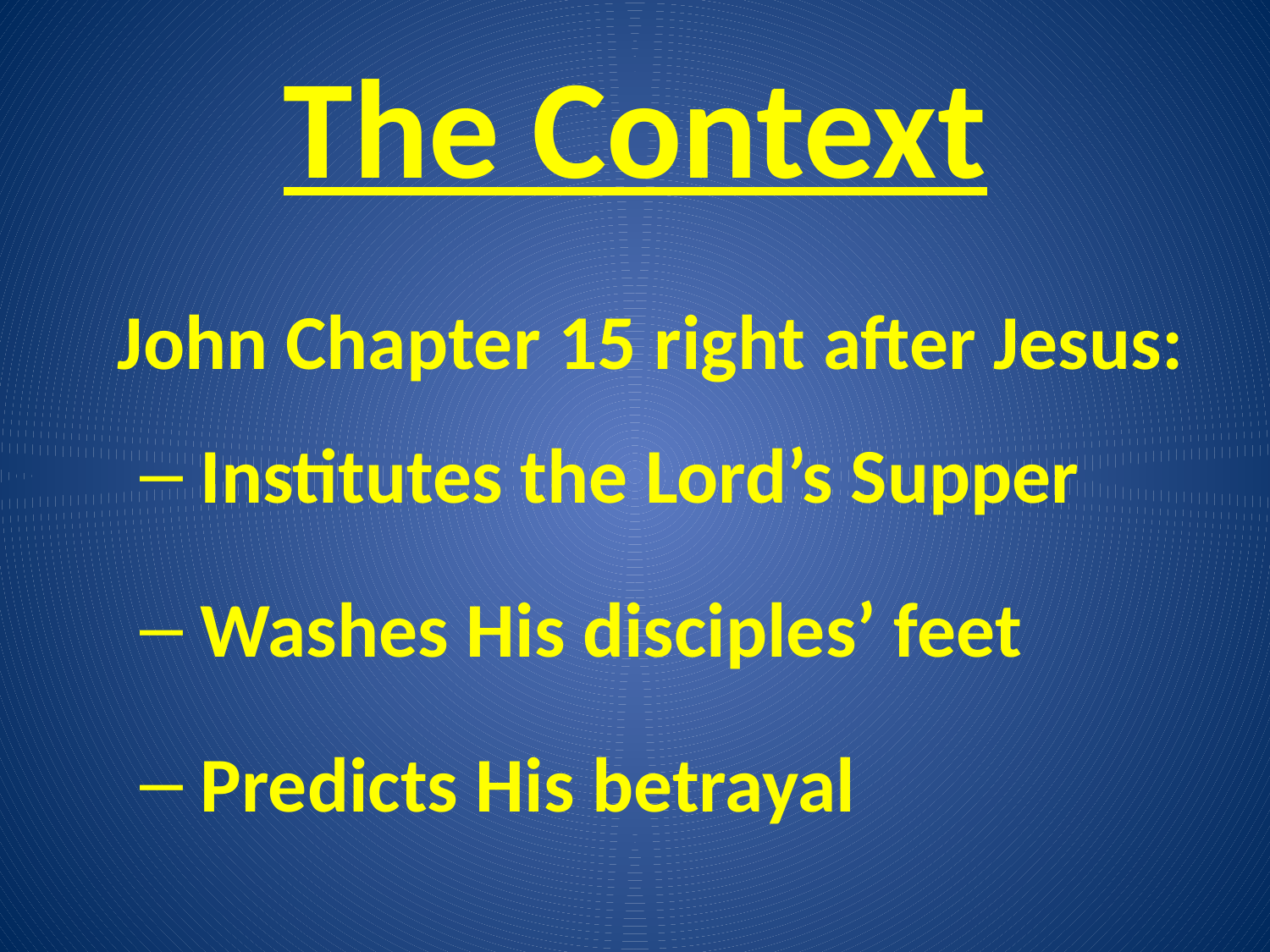

# The Context
John Chapter 15 right after Jesus:

 Institutes the Lord’s Supper

 Washes His disciples’ feet

 Predicts His betrayal